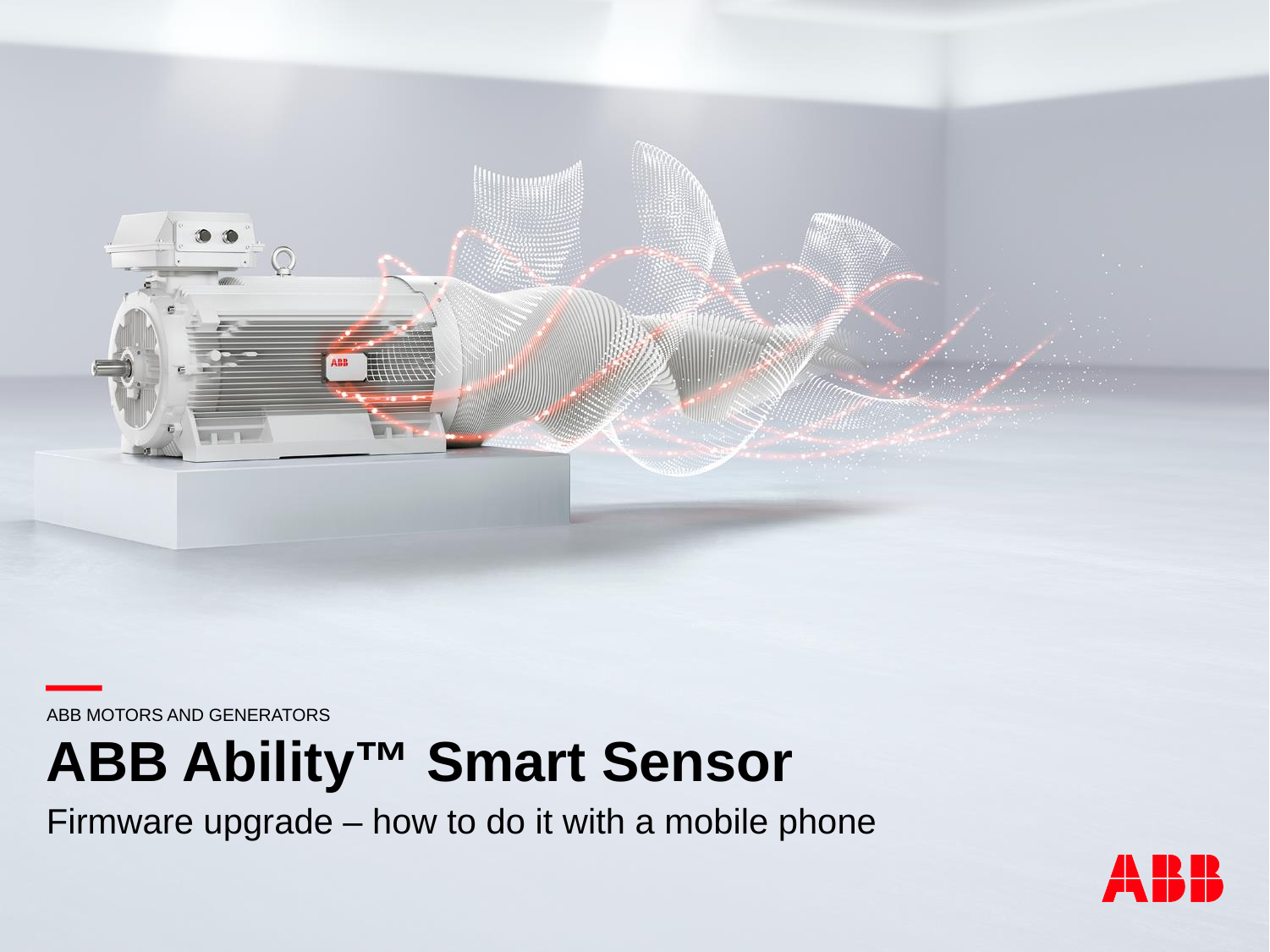

ABB Motors and generators
# ABB Ability™ Smart Sensor
Firmware upgrade – how to do it with a mobile phone